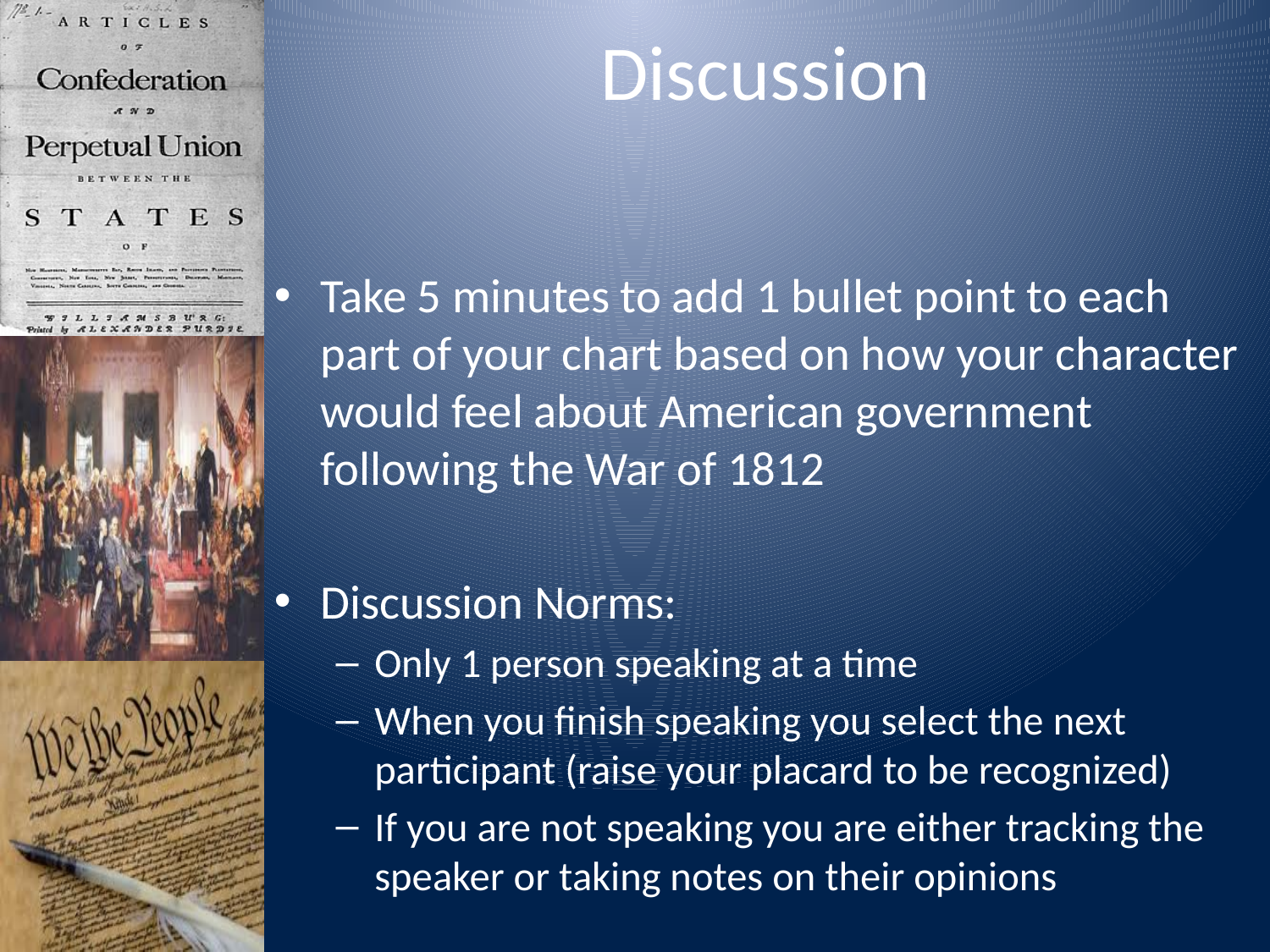

# Discussion
Take 5 minutes to add 1 bullet point to each part of your chart based on how your character would feel about American government following the War of 1812

Discussion Norms:
Only 1 person speaking at a time
When you finish speaking you select the next participant (raise your placard to be recognized)
If you are not speaking you are either tracking the speaker or taking notes on their opinions